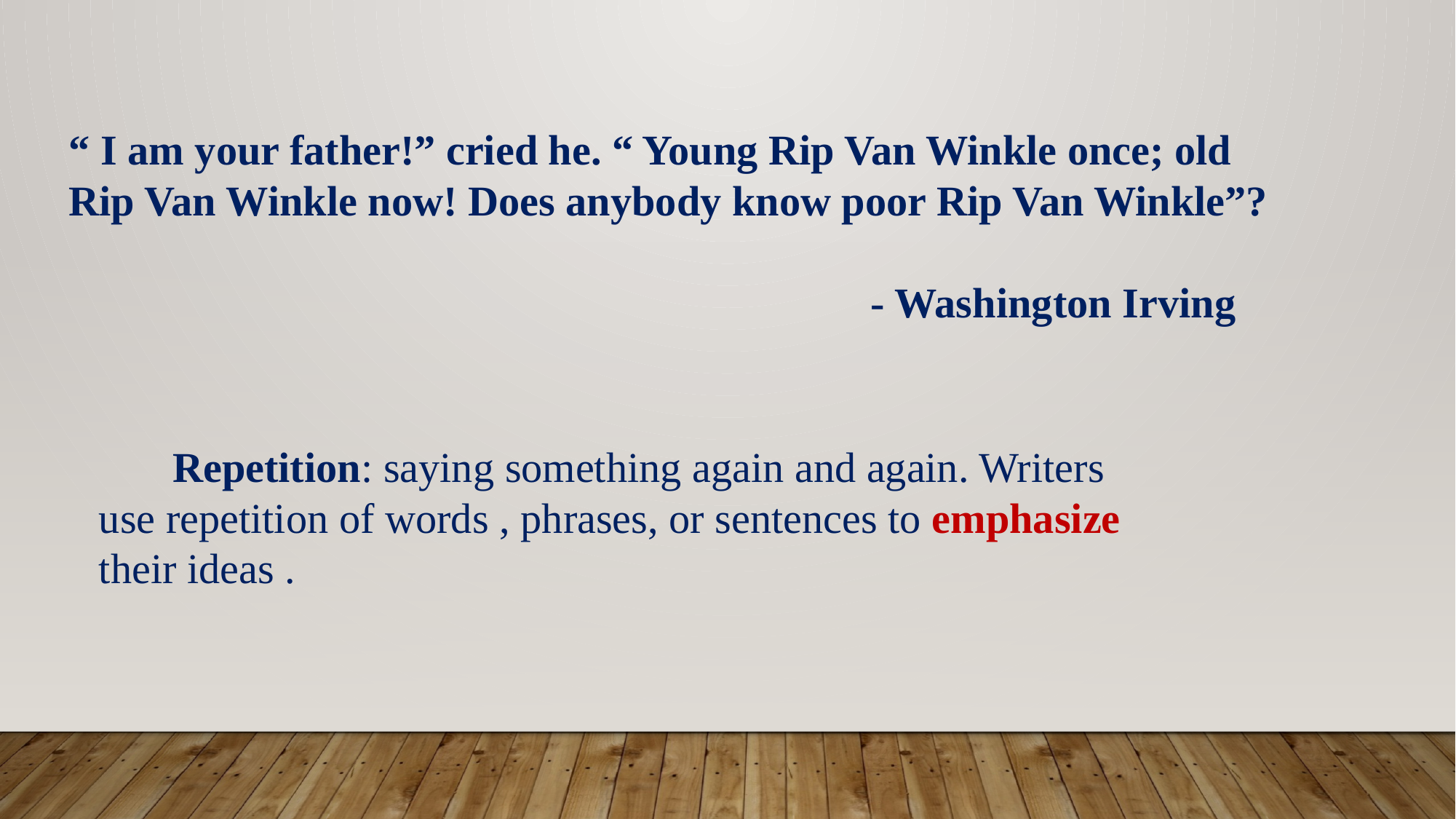

“ I am your father!” cried he. “ Young Rip Van Winkle once; old Rip Van Winkle now! Does anybody know poor Rip Van Winkle”?

                                                                            - Washington Irving

       Repetition: saying something again and again. Writers use repetition of words , phrases, or sentences to emphasize their ideas .